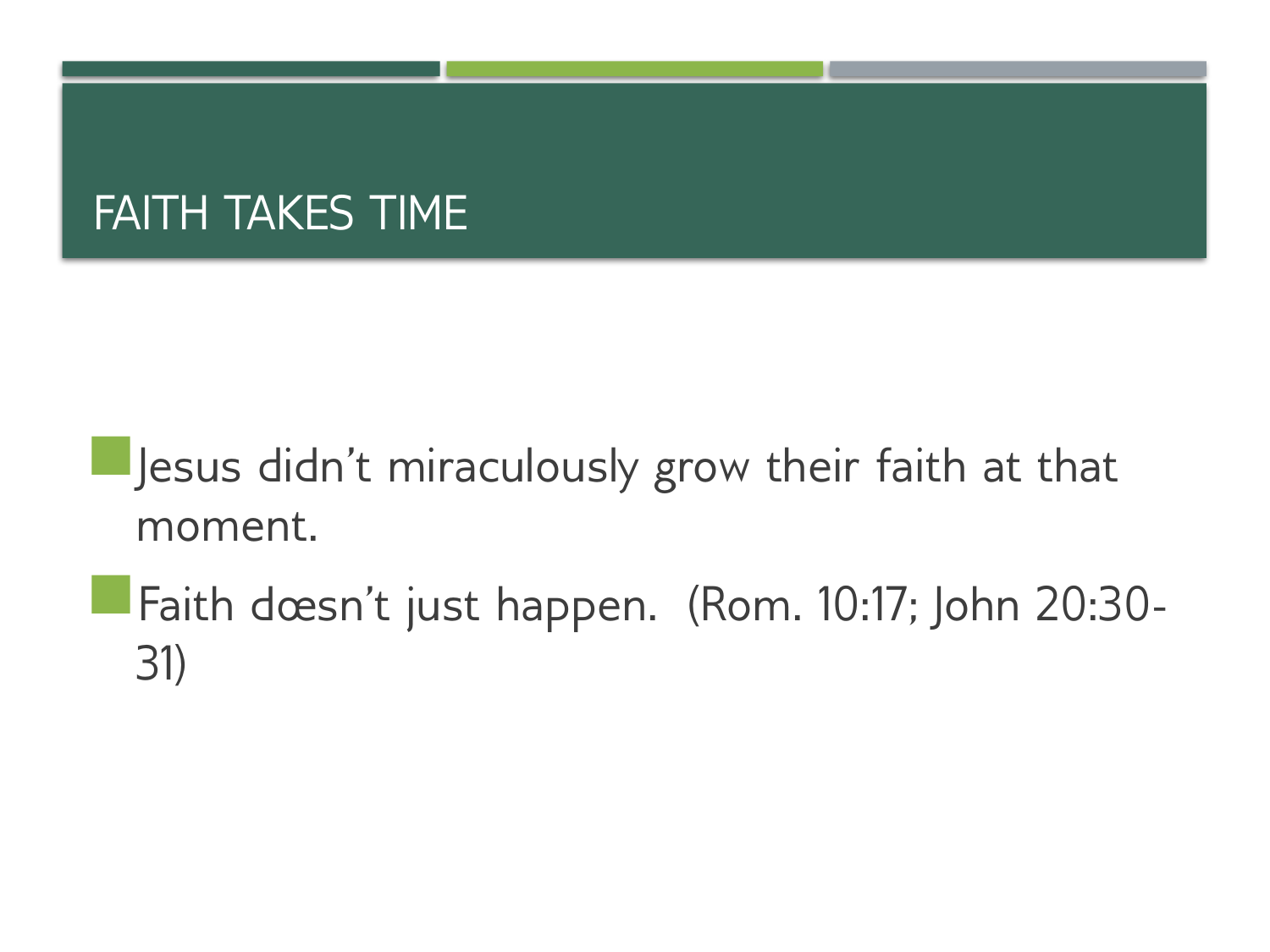

# FAITH TAKES TIME
Jesus didn’t miraculously grow their faith at that moment.
Faith doesn’t just happen.  (Rom. 10:17; John 20:30-31)